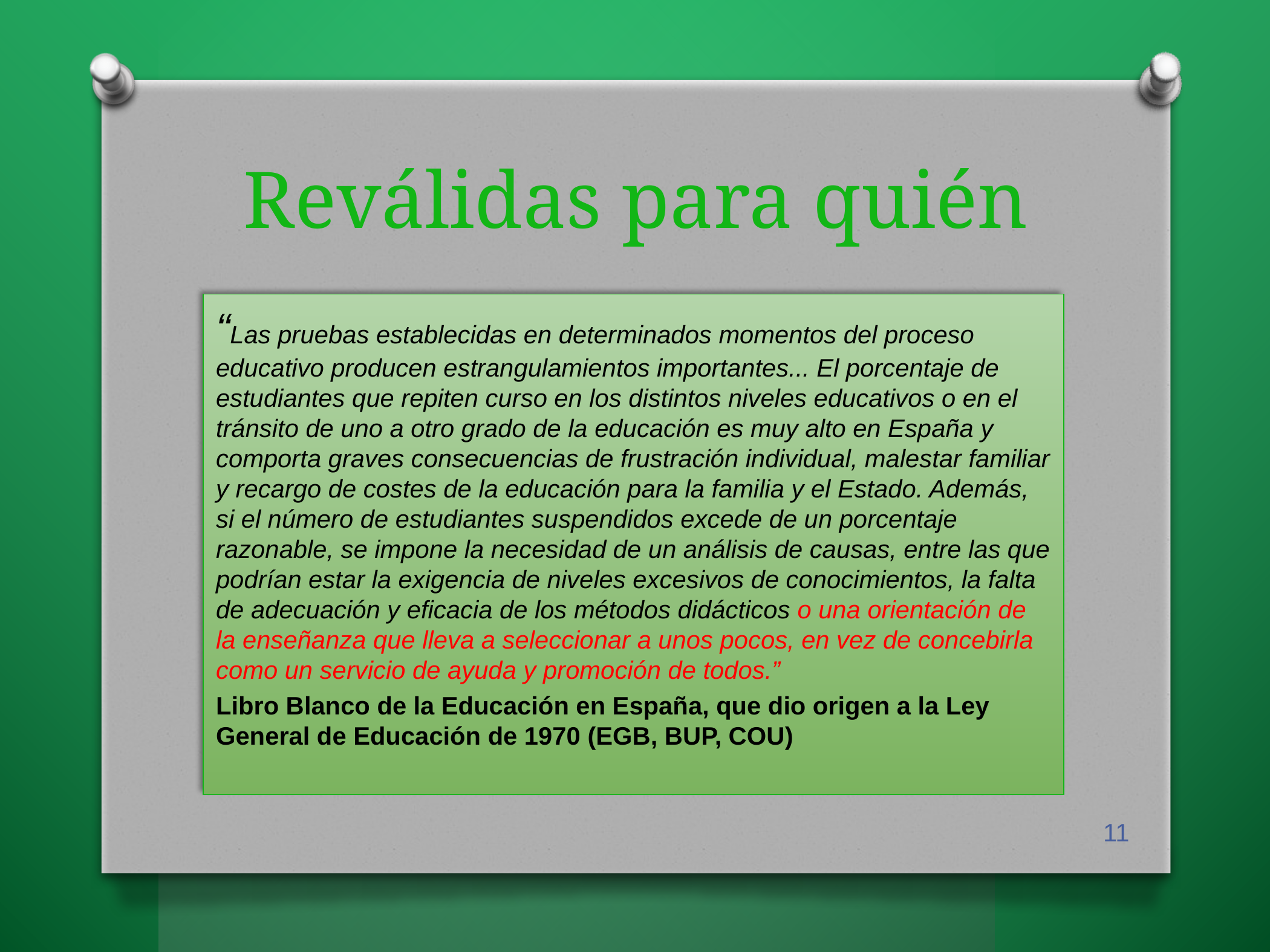

# Reválidas para quién
“Las pruebas establecidas en determinados momentos del proceso educativo producen estrangulamientos importantes... El porcentaje de estudiantes que repiten curso en los distintos niveles educativos o en el tránsito de uno a otro grado de la educación es muy alto en España y comporta graves consecuencias de frustración individual, malestar familiar y recargo de costes de la educación para la familia y el Estado. Además, si el número de estudiantes suspendidos excede de un porcentaje razonable, se impone la necesidad de un análisis de causas, entre las que podrían estar la exigencia de niveles excesivos de conocimientos, la falta de adecuación y eficacia de los métodos didácticos o una orientación de la enseñanza que lleva a seleccionar a unos pocos, en vez de concebirla como un servicio de ayuda y promoción de todos.”
Libro Blanco de la Educación en España, que dio origen a la Ley General de Educación de 1970 (EGB, BUP, COU)
11